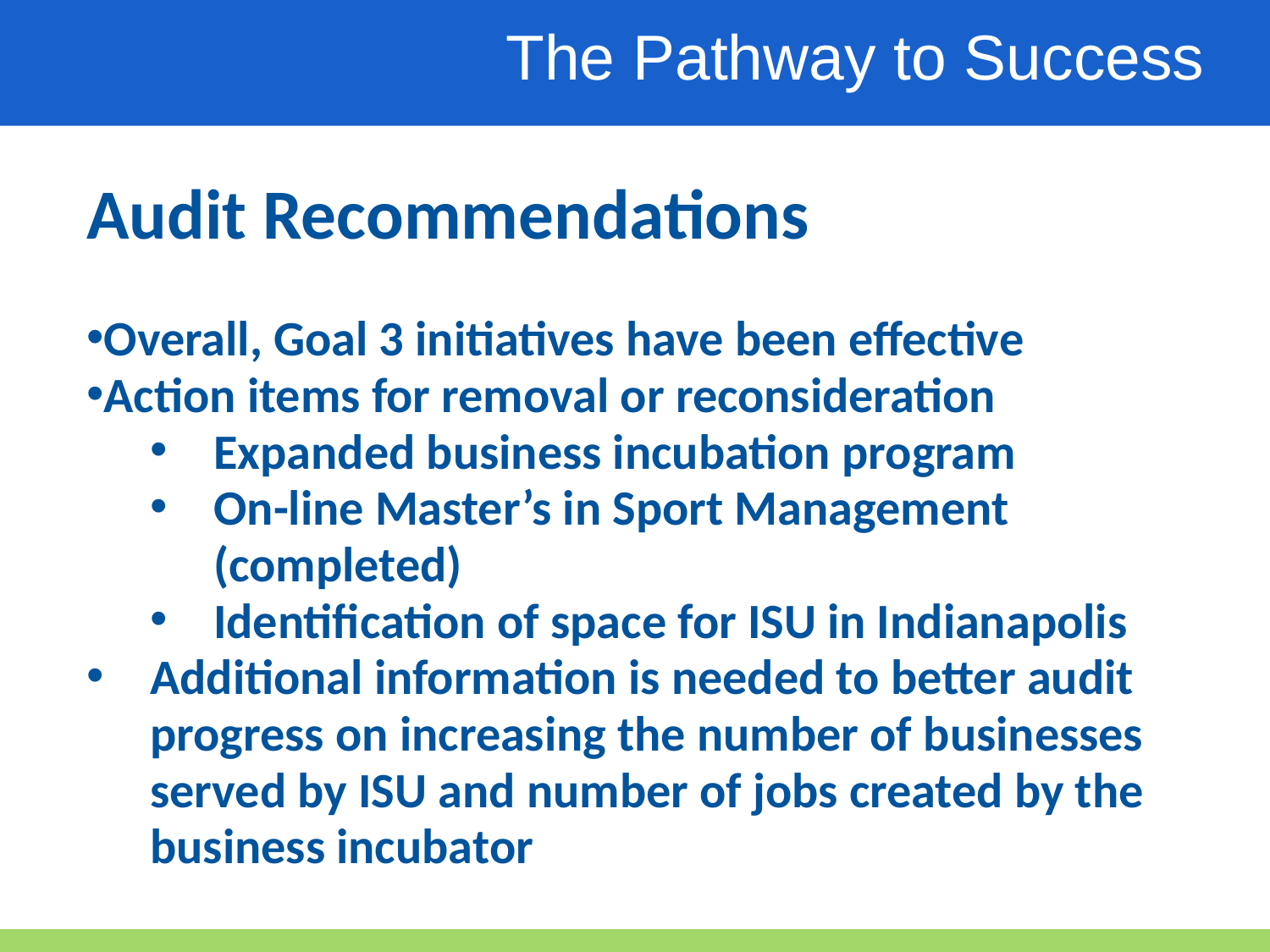

The Pathway to Success
Audit Recommendations

Overall, Goal 3 initiatives have been effective
Action items for removal or reconsideration
Expanded business incubation program
On-line Master’s in Sport Management (completed)
Identification of space for ISU in Indianapolis
Additional information is needed to better audit progress on increasing the number of businesses served by ISU and number of jobs created by the business incubator